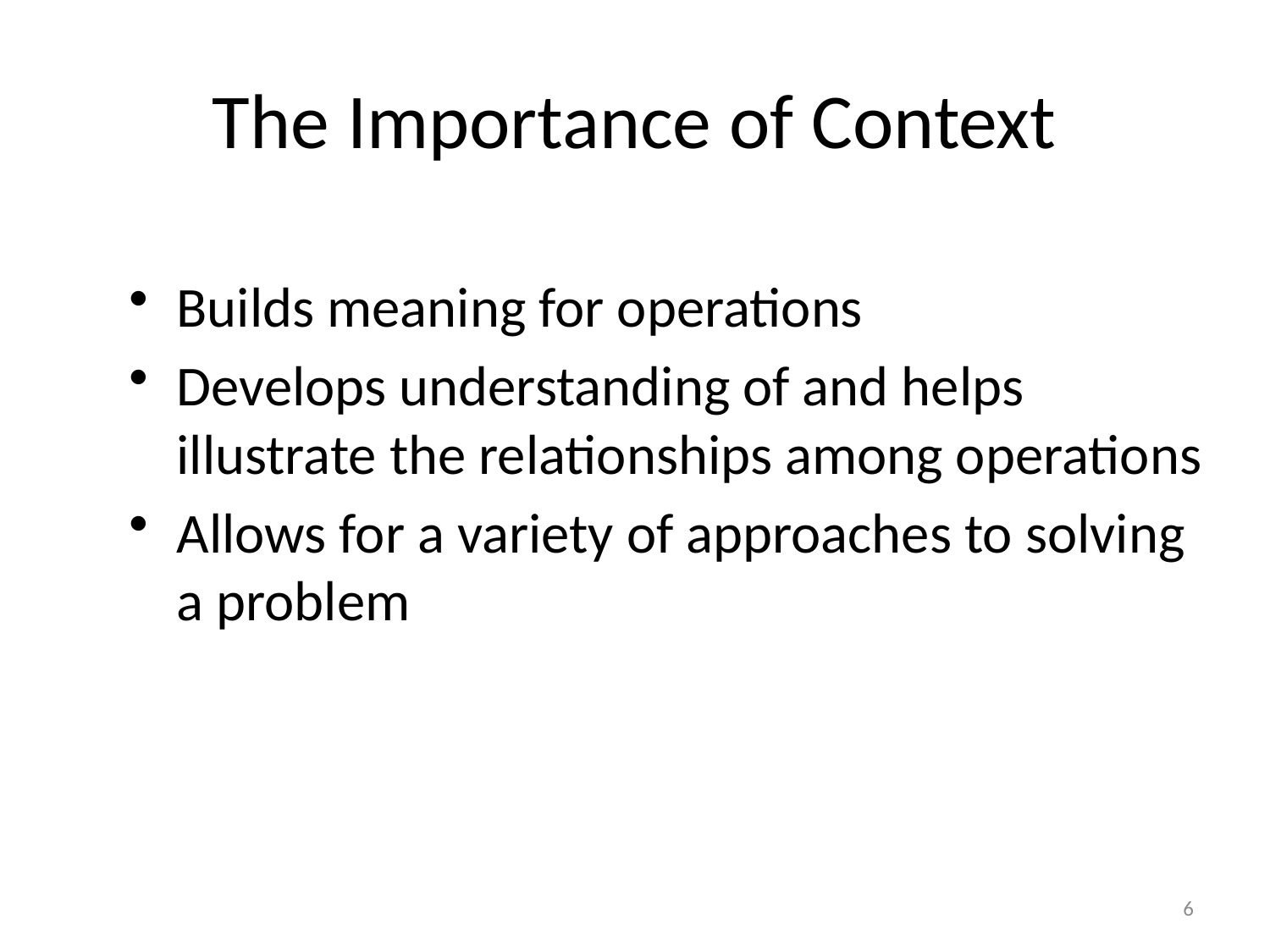

# The Importance of Context
Builds meaning for operations
Develops understanding of and helps illustrate the relationships among operations
Allows for a variety of approaches to solving a problem

6